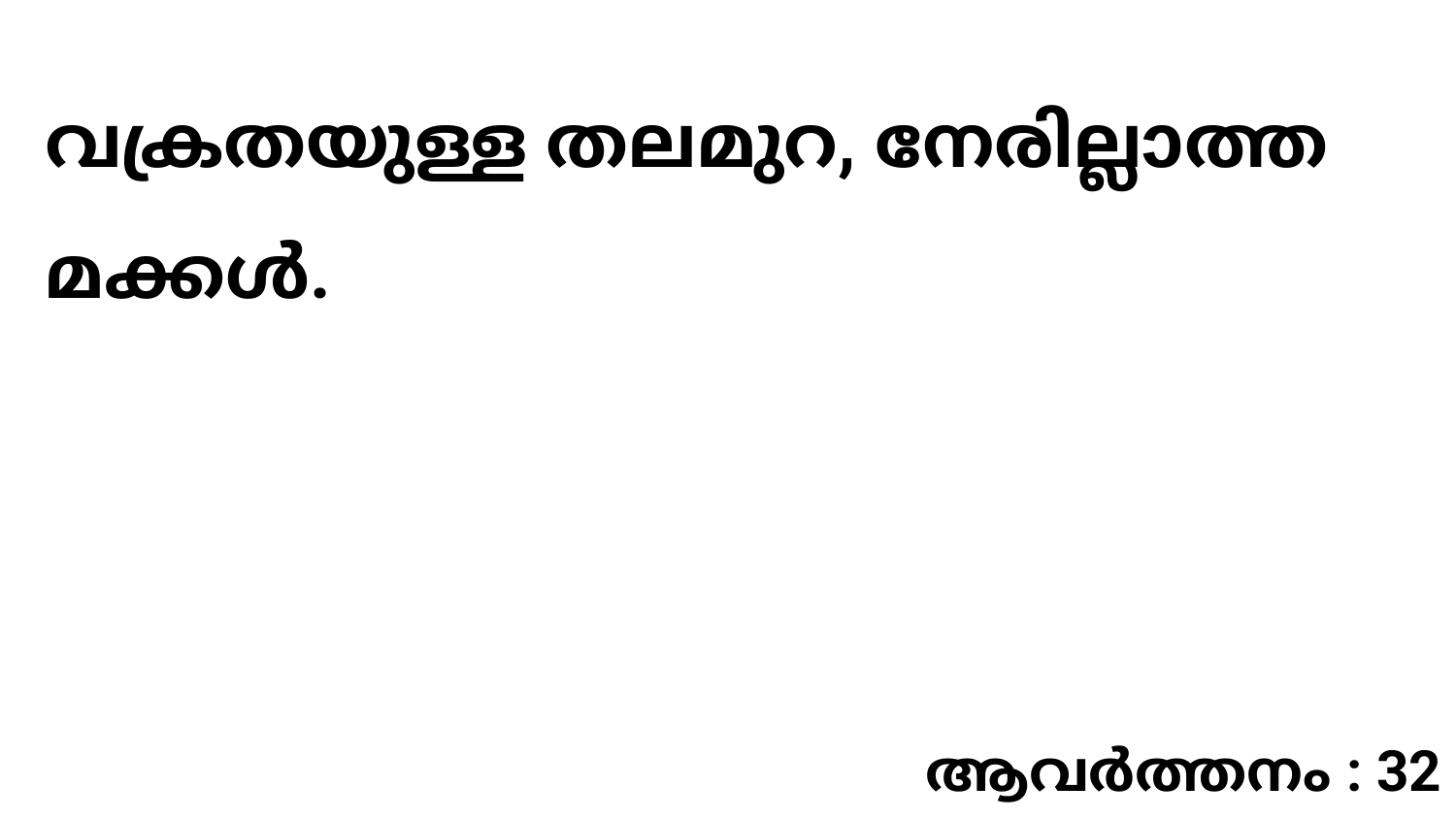

വക്രതയുള്ള തലമുറ, നേരില്ലാത്ത മക്കൾ.
ആവർത്തനം : 32